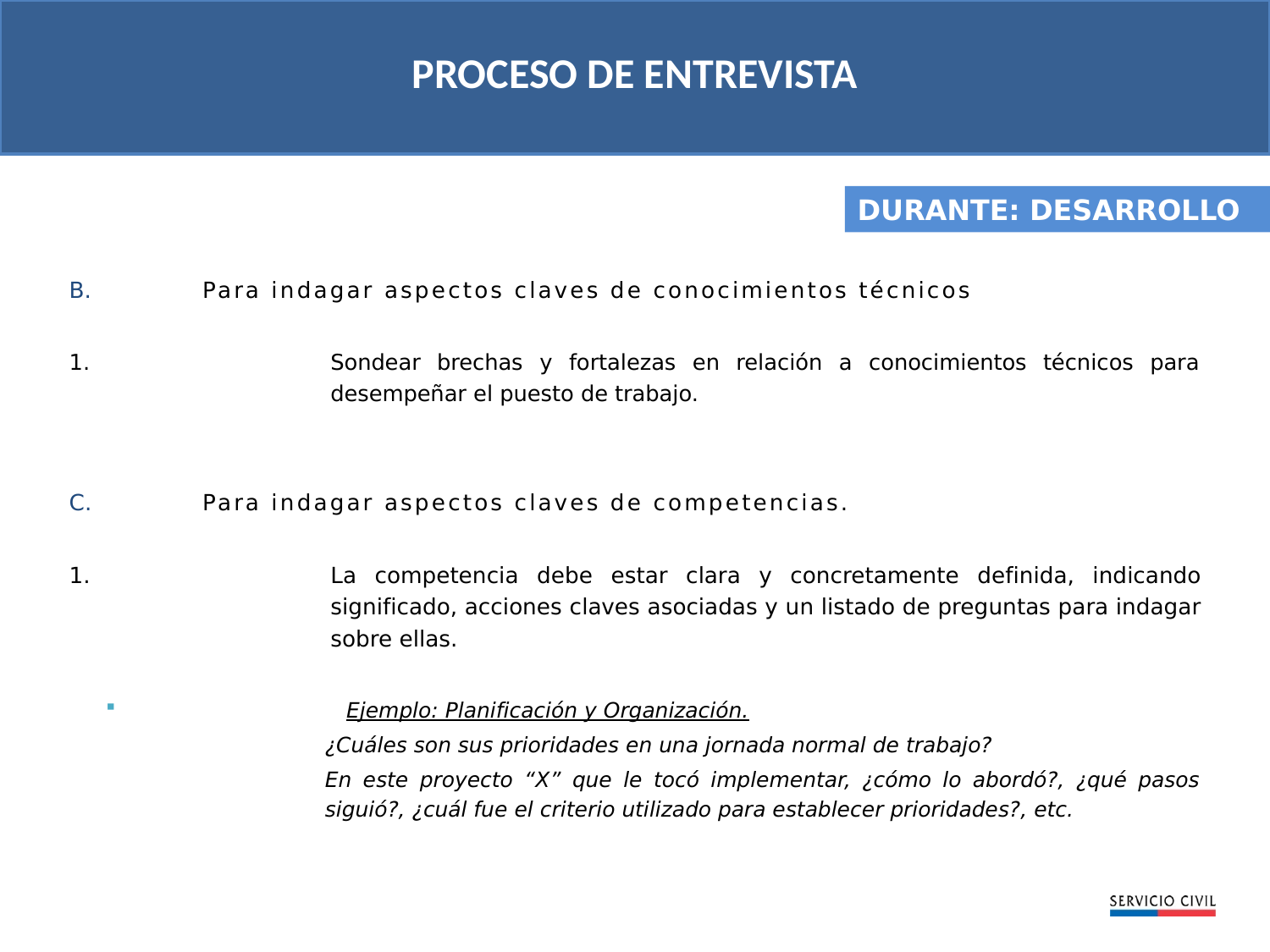

PROCESO DE ENTREVISTA
DURANTE: DESARROLLO
Para indagar aspectos claves de conocimientos técnicos

Sondear brechas y fortalezas en relación a conocimientos técnicos para desempeñar el puesto de trabajo.

Para indagar aspectos claves de competencias.

La competencia debe estar clara y concretamente definida, indicando significado, acciones claves asociadas y un listado de preguntas para indagar sobre ellas.

Ejemplo: Planificación y Organización.
¿Cuáles son sus prioridades en una jornada normal de trabajo?
En este proyecto “X” que le tocó implementar, ¿cómo lo abordó?, ¿qué pasos siguió?, ¿cuál fue el criterio utilizado para establecer prioridades?, etc.